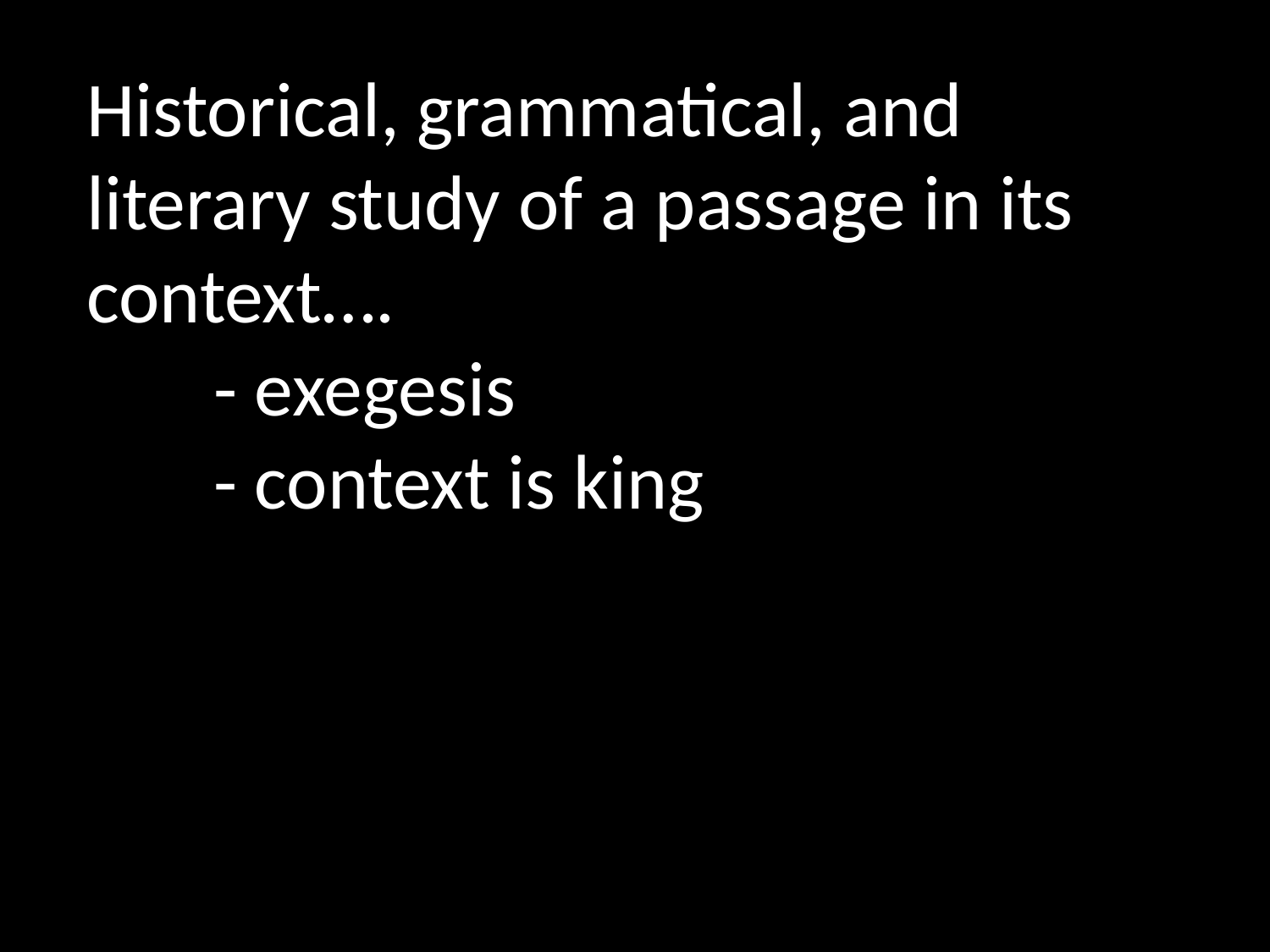

Historical, grammatical, and literary study of a passage in its context….
	- exegesis
	- context is king